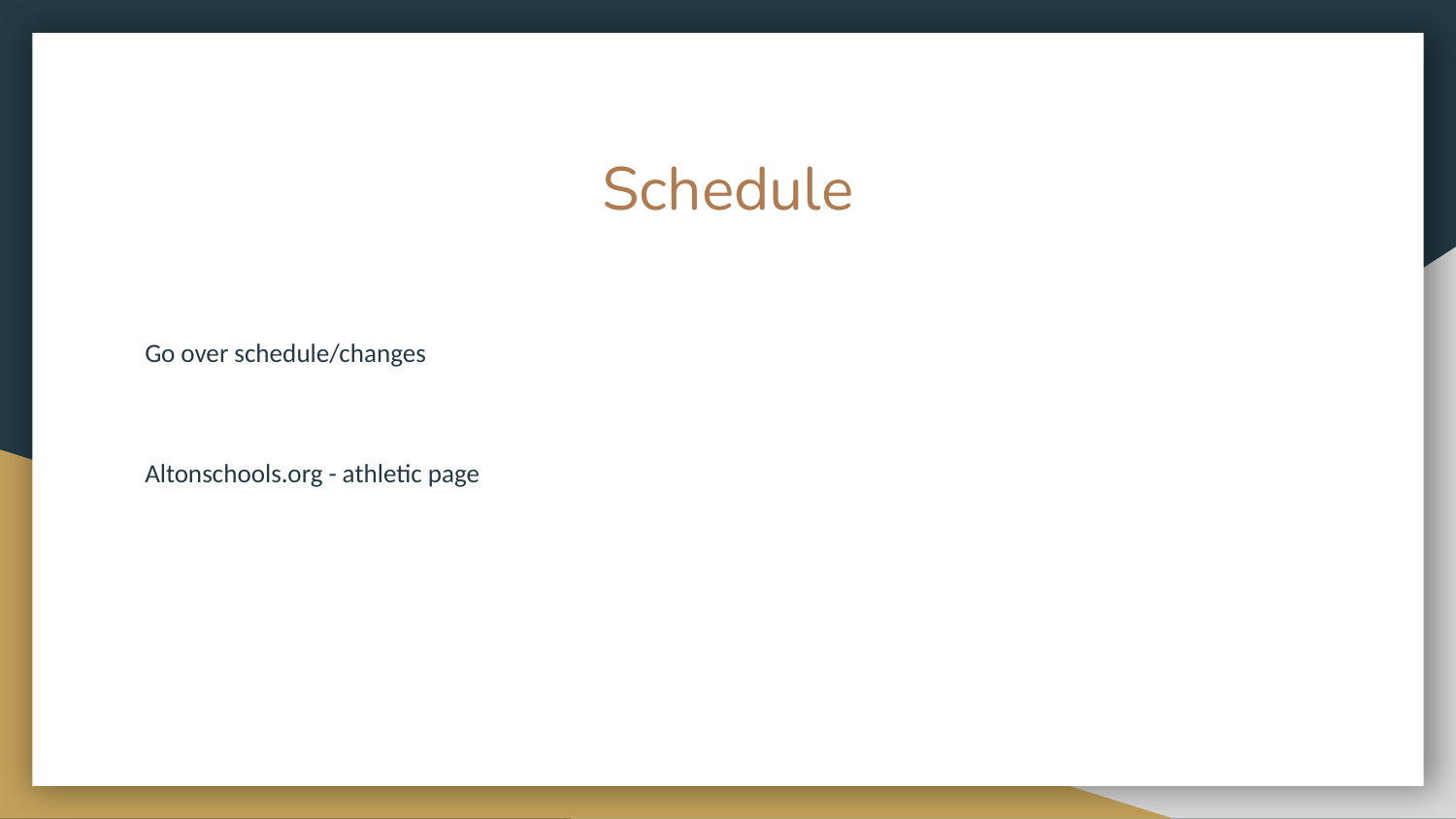

# Schedule
Go over schedule/changes

Altonschools.org - athletic page